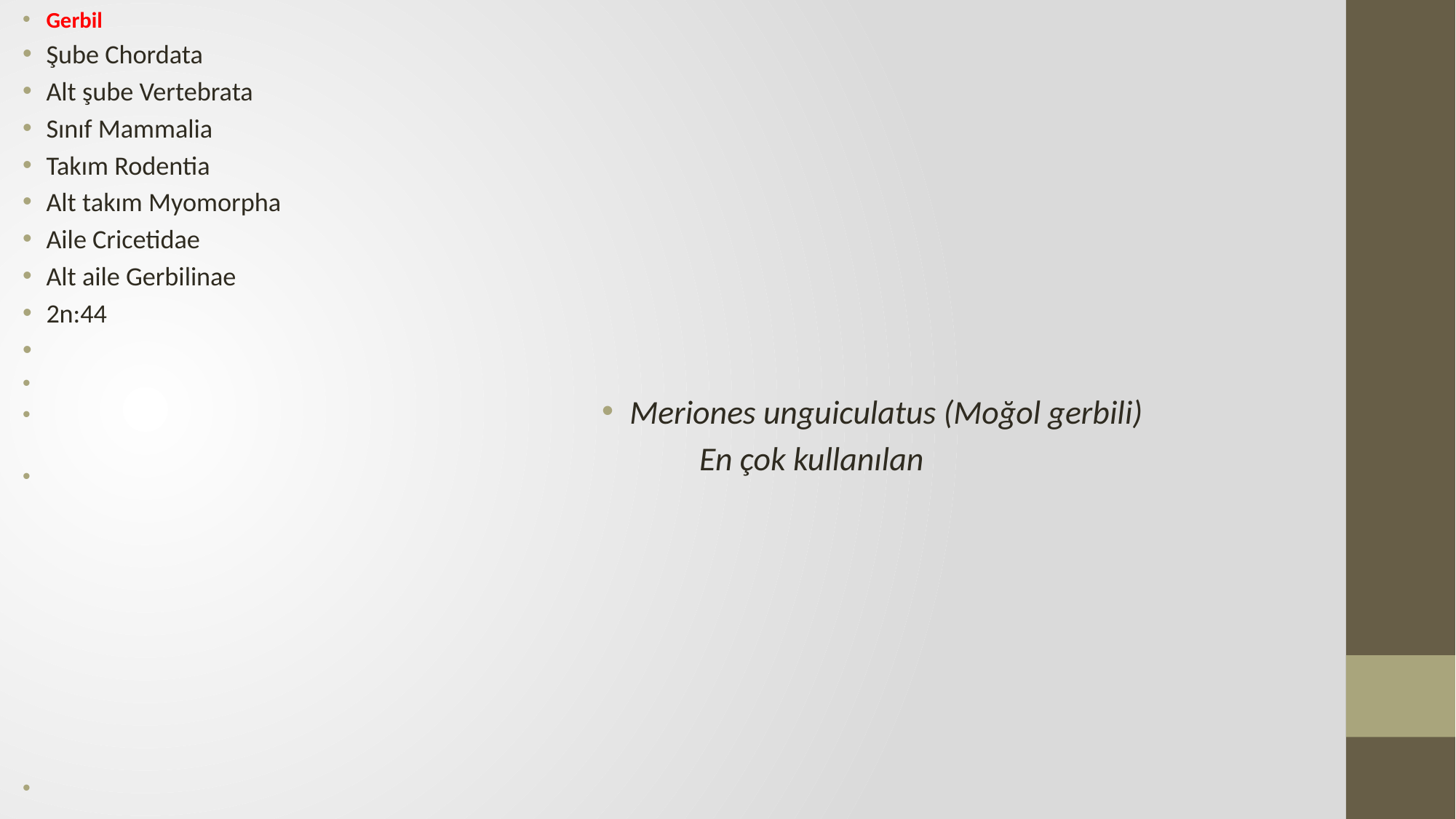

Gerbil
Şube Chordata
Alt şube Vertebrata
Sınıf Mammalia
Takım Rodentia
Alt takım Myomorpha
Aile Cricetidae
Alt aile Gerbilinae
2n:44

Meriones unguiculatus (Moğol gerbili)
             En çok kullanılan